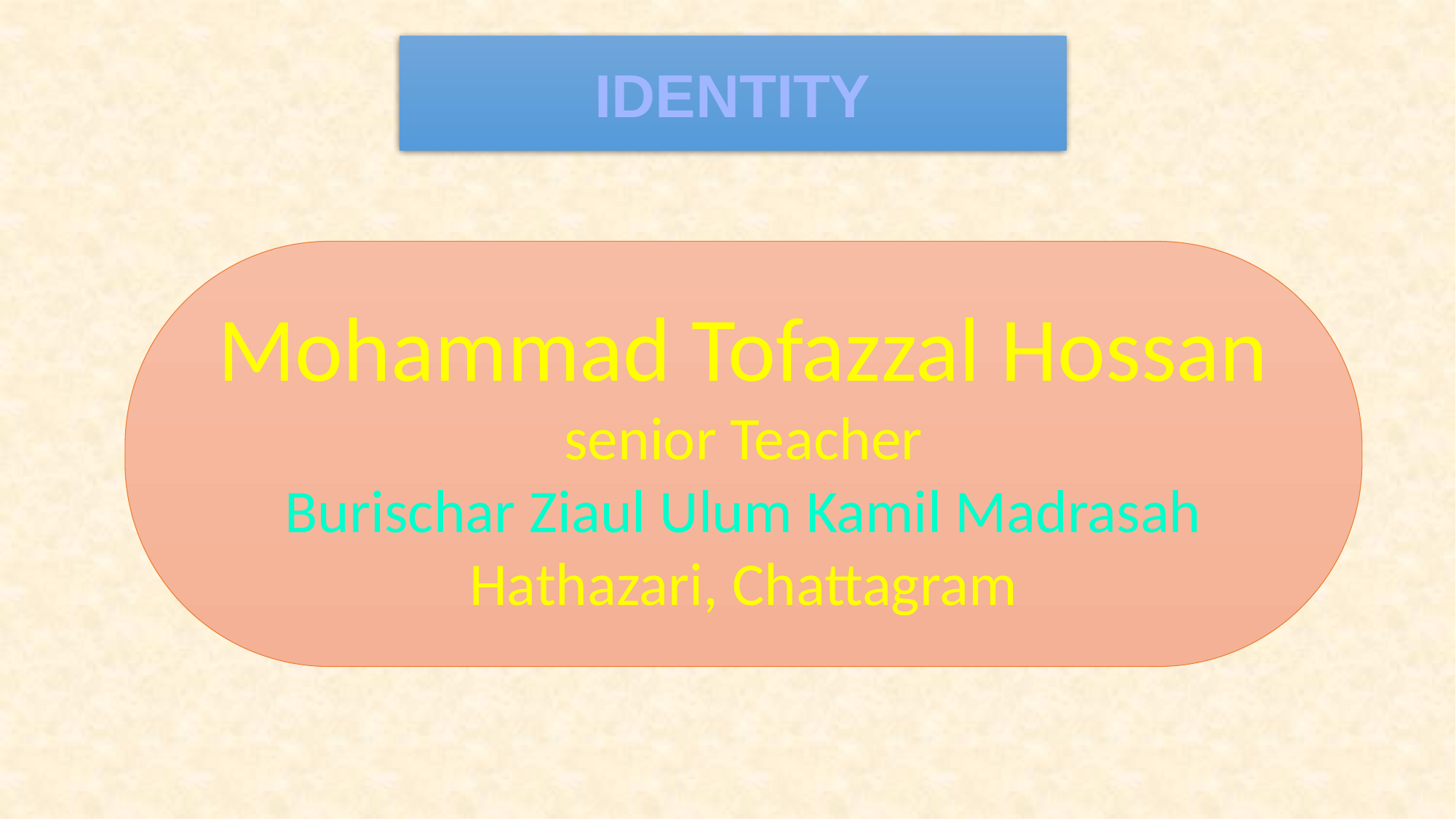

IDENTITY
Mohammad Tofazzal Hossan
senior Teacher
Burischar Ziaul Ulum Kamil Madrasah
Hathazari, Chattagram